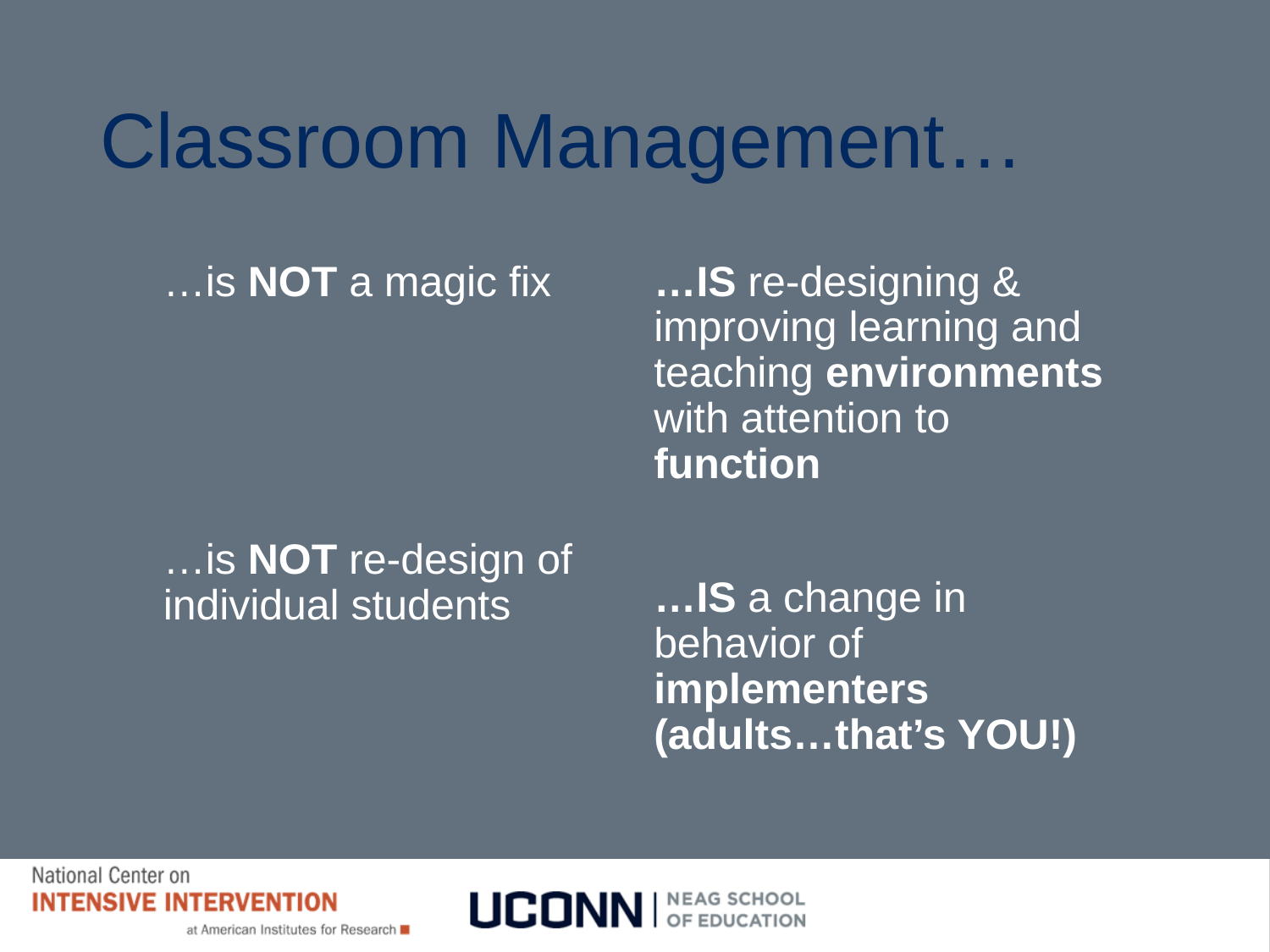

# Classroom Management…
…IS re-designing & improving learning and teaching environments with attention to function

…IS a change in behavior of implementers (adults…that’s YOU!)
…is NOT a magic fix

…is NOT re-design of individual students